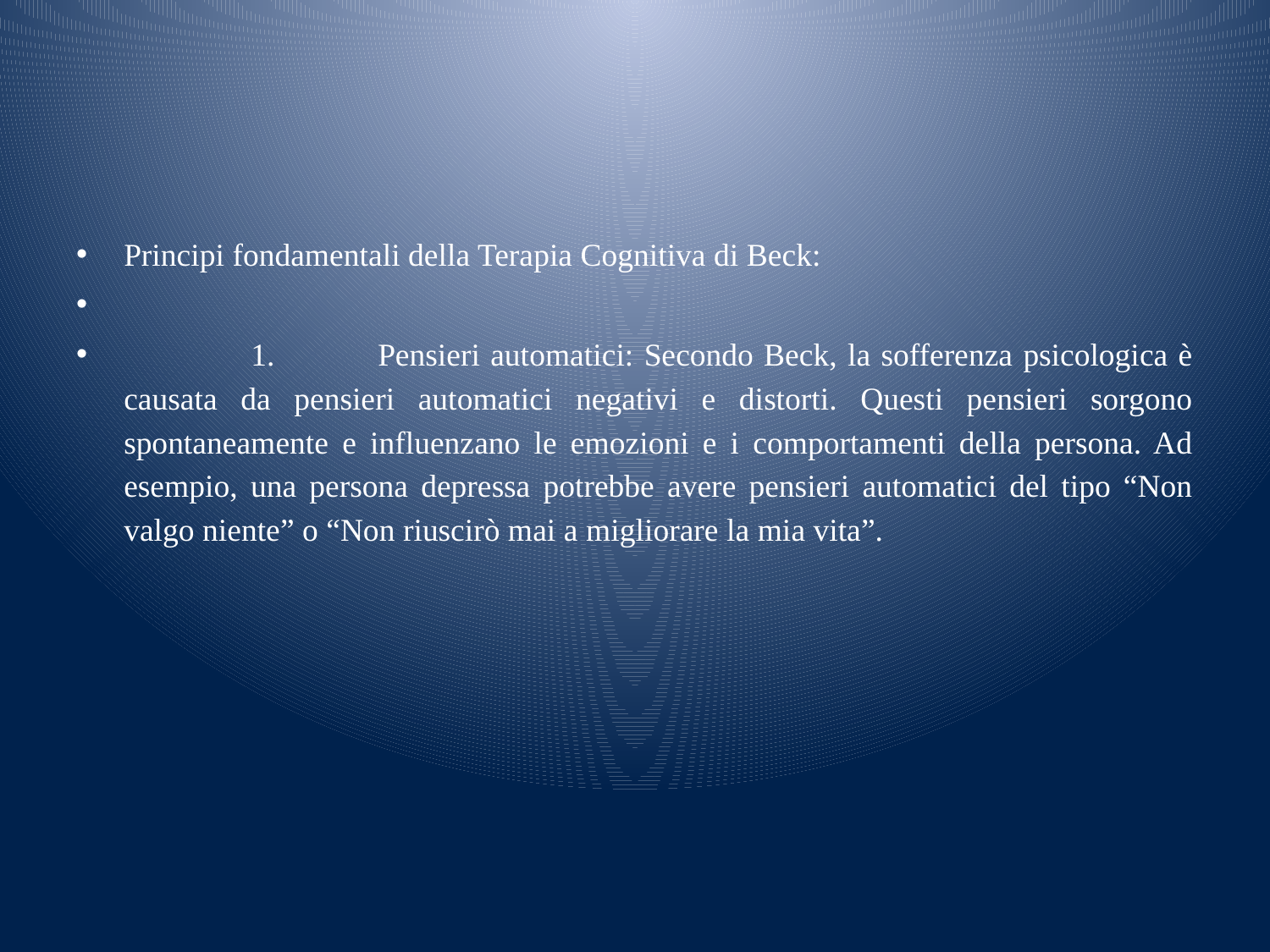

#
Principi fondamentali della Terapia Cognitiva di Beck:

	1.	Pensieri automatici: Secondo Beck, la sofferenza psicologica è causata da pensieri automatici negativi e distorti. Questi pensieri sorgono spontaneamente e influenzano le emozioni e i comportamenti della persona. Ad esempio, una persona depressa potrebbe avere pensieri automatici del tipo “Non valgo niente” o “Non riuscirò mai a migliorare la mia vita”.